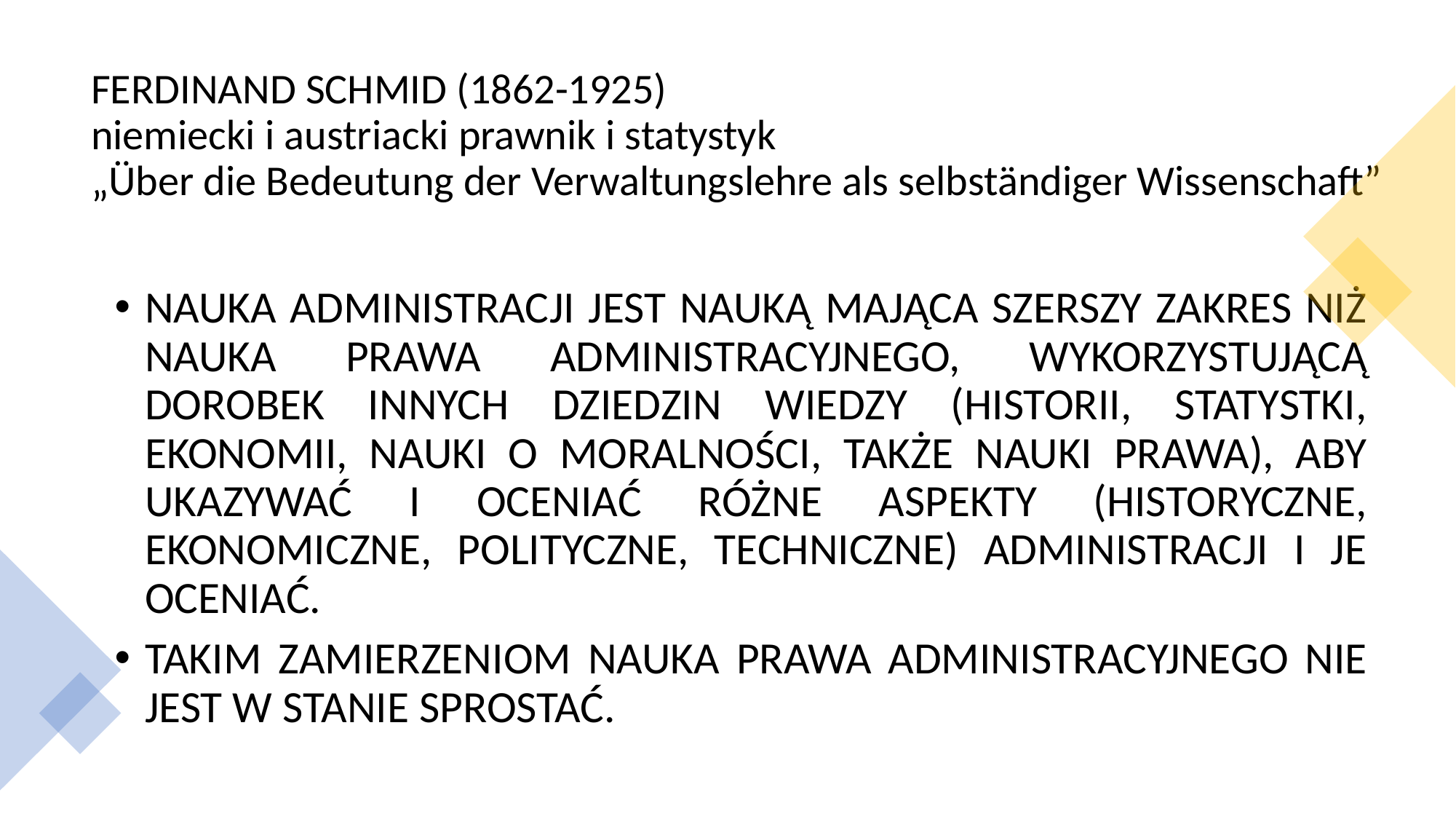

# FERDINAND SCHMID (1862-1925) niemiecki i austriacki prawnik i statystyk „Über die Bedeutung der Verwaltungslehre als selbständiger Wissenschaft”

NAUKA ADMINISTRACJI JEST NAUKĄ MAJĄCA SZERSZY ZAKRES NIŻ NAUKA PRAWA ADMINISTRACYJNEGO, WYKORZYSTUJĄCĄ DOROBEK INNYCH DZIEDZIN WIEDZY (HISTORII, STATYSTKI, EKONOMII, NAUKI O MORALNOŚCI, TAKŻE NAUKI PRAWA), ABY UKAZYWAĆ I OCENIAĆ RÓŻNE ASPEKTY (HISTORYCZNE, EKONOMICZNE, POLITYCZNE, TECHNICZNE) ADMINISTRACJI I JE OCENIAĆ.
TAKIM ZAMIERZENIOM NAUKA PRAWA ADMINISTRACYJNEGO NIE JEST W STANIE SPROSTAĆ.